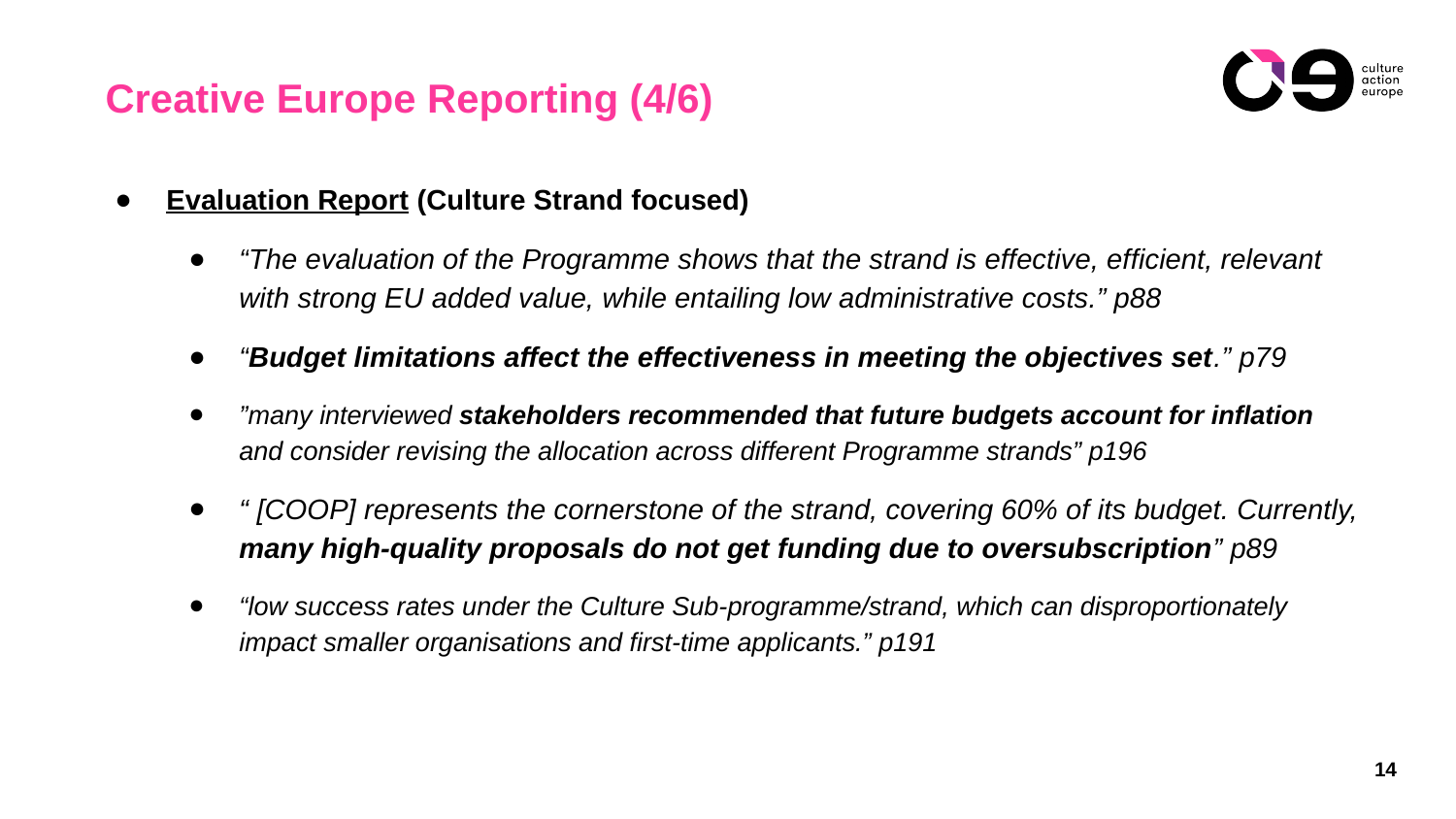

# Creative Europe Reporting (4/6)
Evaluation Report (Culture Strand focused)
“The evaluation of the Programme shows that the strand is effective, efficient, relevant with strong EU added value, while entailing low administrative costs.” p88
“Budget limitations affect the effectiveness in meeting the objectives set.” p79
”many interviewed stakeholders recommended that future budgets account for inflation and consider revising the allocation across different Programme strands” p196
“ [COOP] represents the cornerstone of the strand, covering 60% of its budget. Currently, many high-quality proposals do not get funding due to oversubscription” p89
“low success rates under the Culture Sub-programme/strand, which can disproportionately impact smaller organisations and first-time applicants.” p191